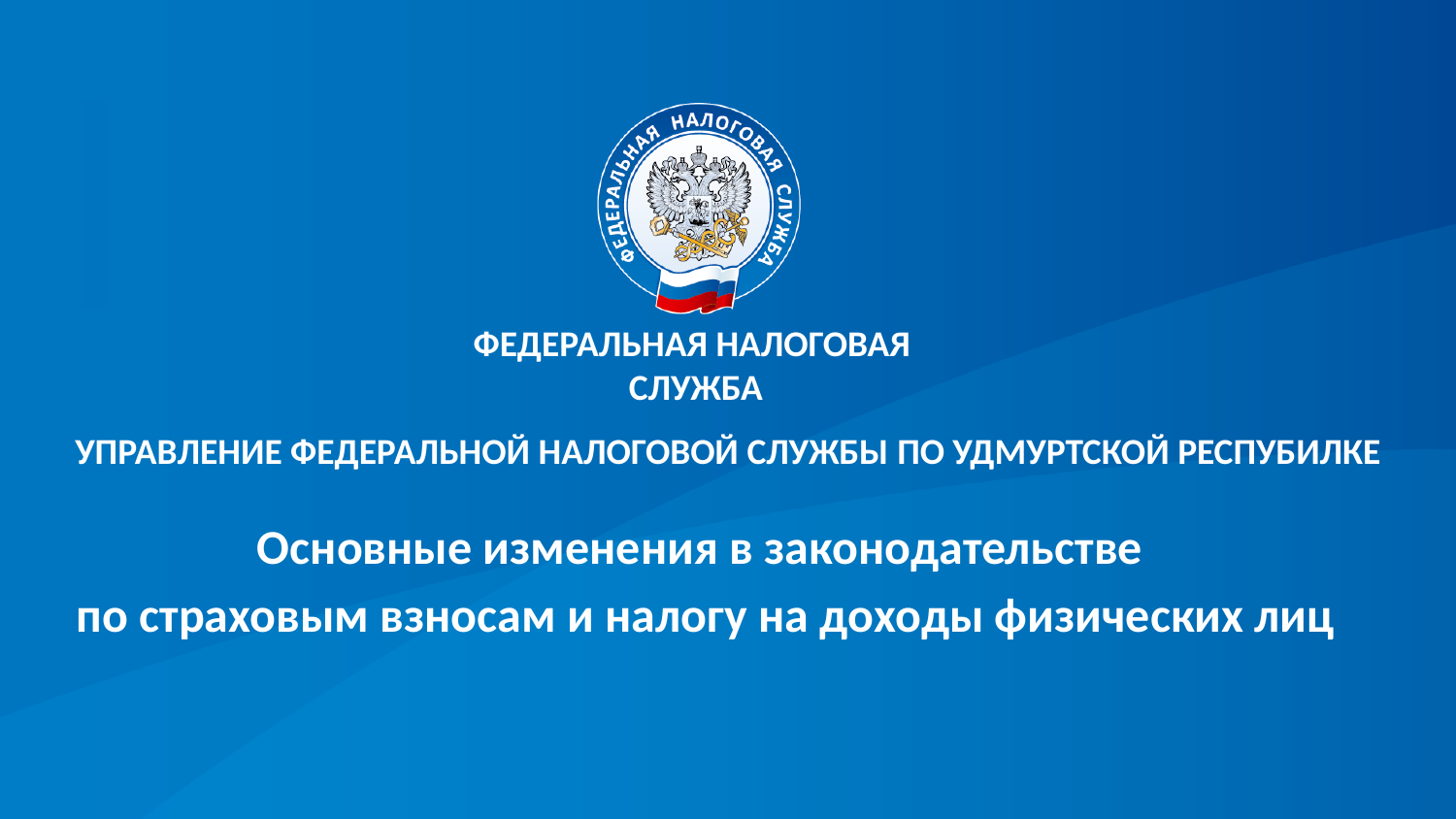

УПРАВЛЕНИЕ ФЕДЕРАЛЬНОЙ НАЛОГОВОЙ СЛУЖБЫ ПО УДМУРТСКОЙ РЕСПУБИЛКЕ
Основные изменения в законодательстве
по страховым взносам и налогу на доходы физических лиц